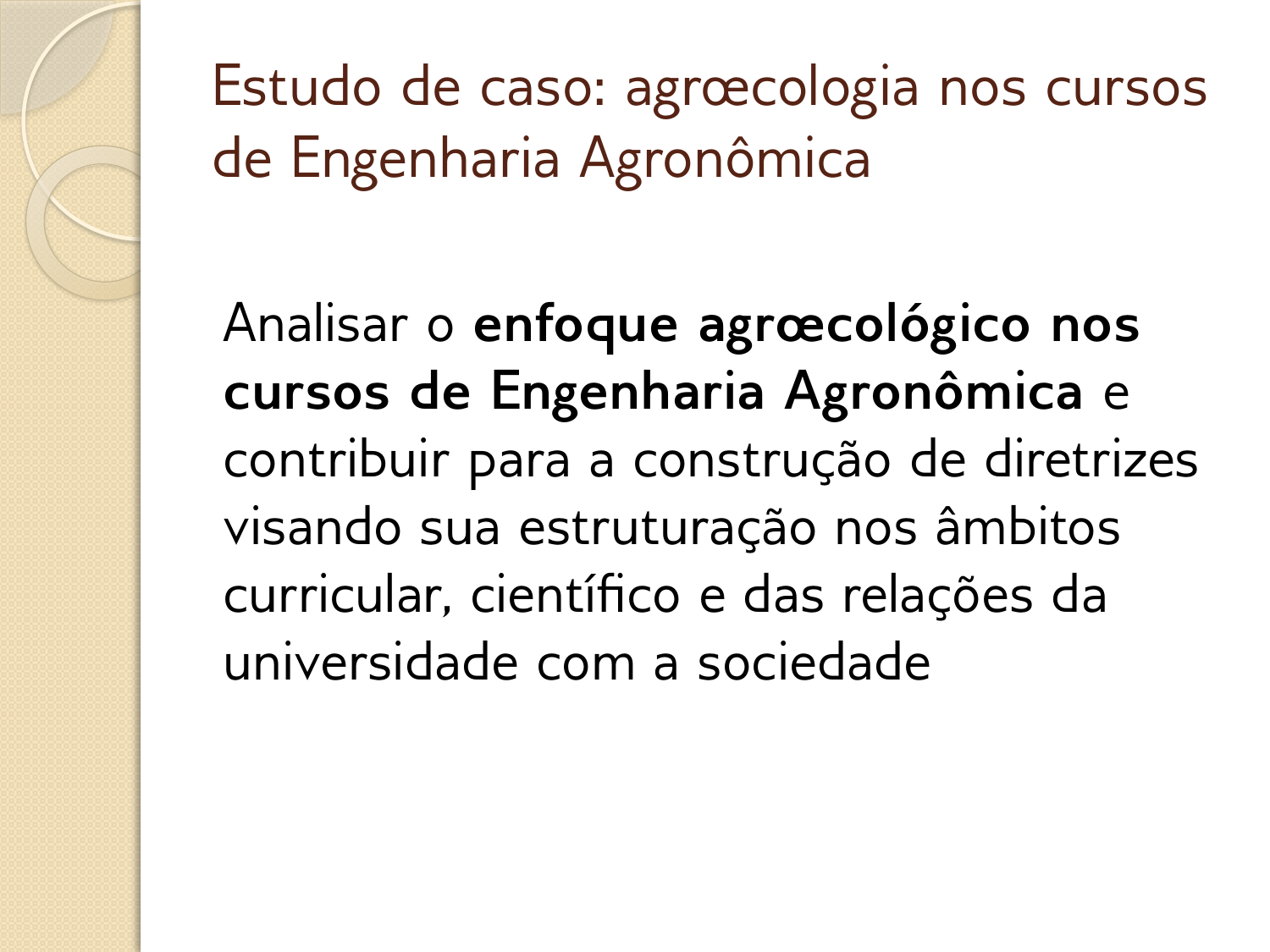

# Estudo de caso: agroecologia nos cursos de Engenharia Agronômica

Analisar o enfoque agroecológico nos cursos de Engenharia Agronômica e contribuir para a construção de diretrizes visando sua estruturação nos âmbitos curricular, científico e das relações da universidade com a sociedade